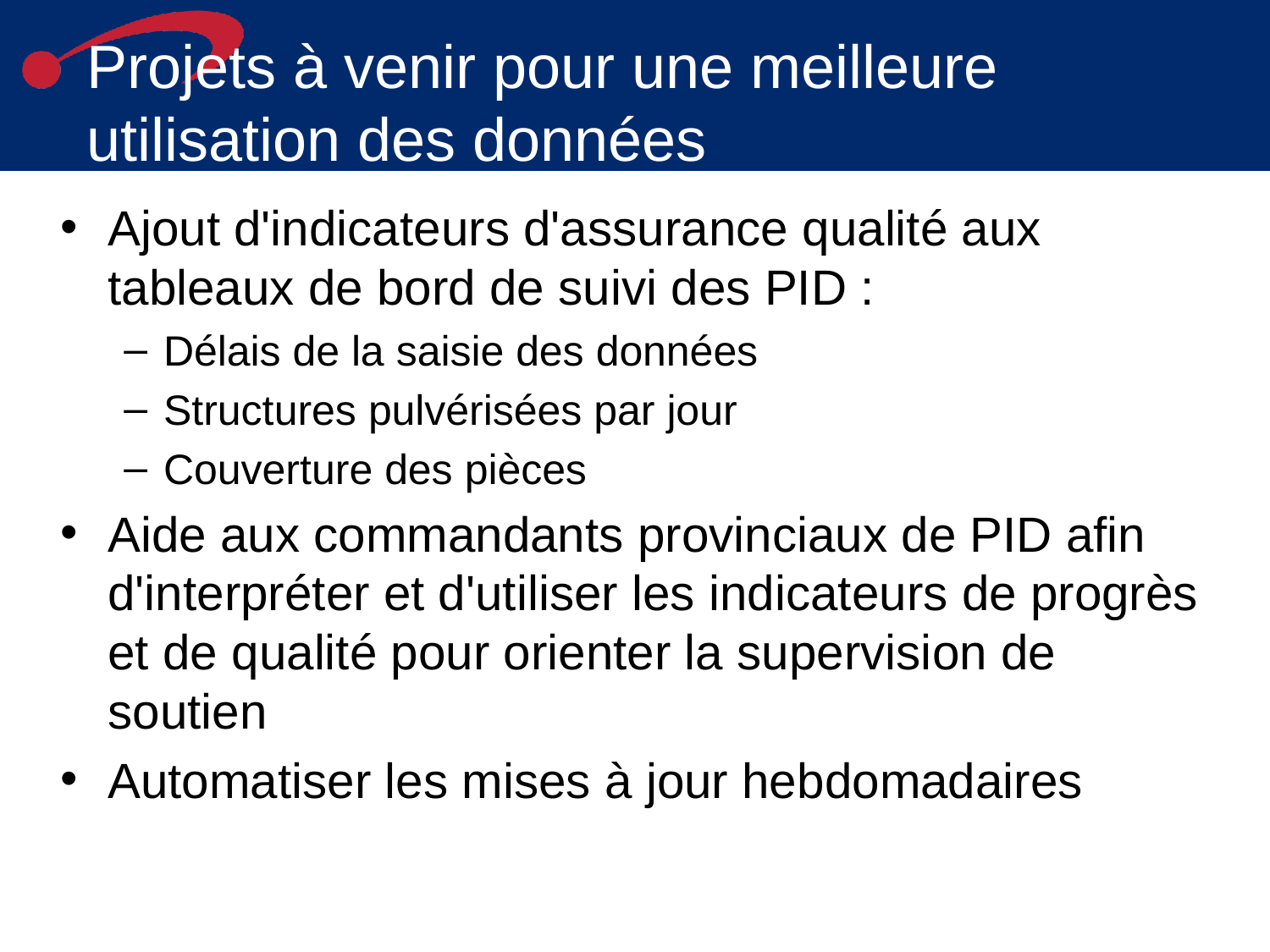

# Projets à venir pour une meilleure utilisation des données
Ajout d'indicateurs d'assurance qualité aux tableaux de bord de suivi des PID :
Délais de la saisie des données
Structures pulvérisées par jour
Couverture des pièces
Aide aux commandants provinciaux de PID afin d'interpréter et d'utiliser les indicateurs de progrès et de qualité pour orienter la supervision de soutien
Automatiser les mises à jour hebdomadaires